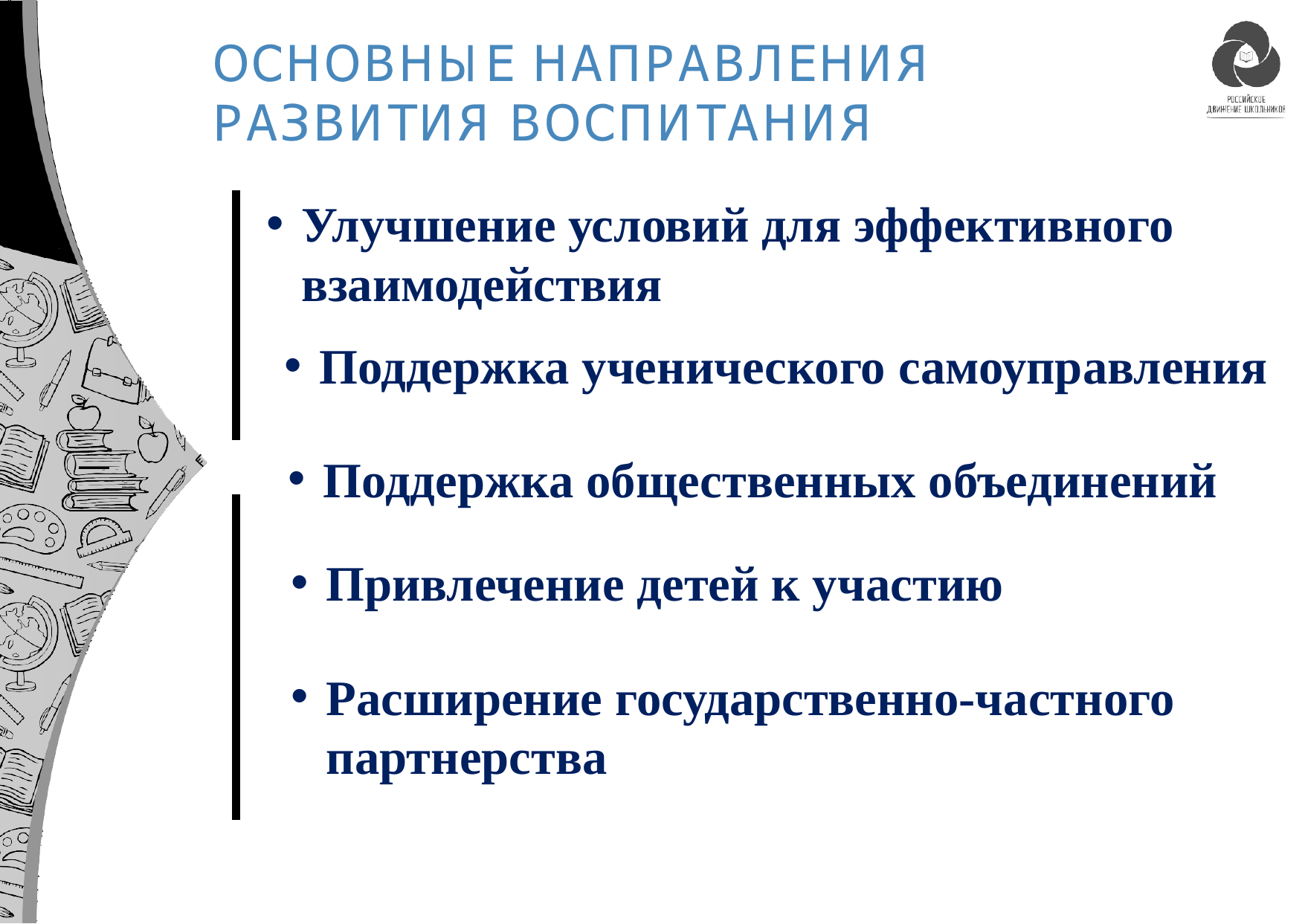

# ОСНОВНЫЕ НАПРАВЛЕНИЯ РАЗВИТИЯ ВОСПИТАНИЯ
Улучшение условий для эффективного взаимодействия

Поддержка ученического самоуправления

Поддержка общественных объединений

Привлечение детей к участию
Расширение государственно-частного
партнерства